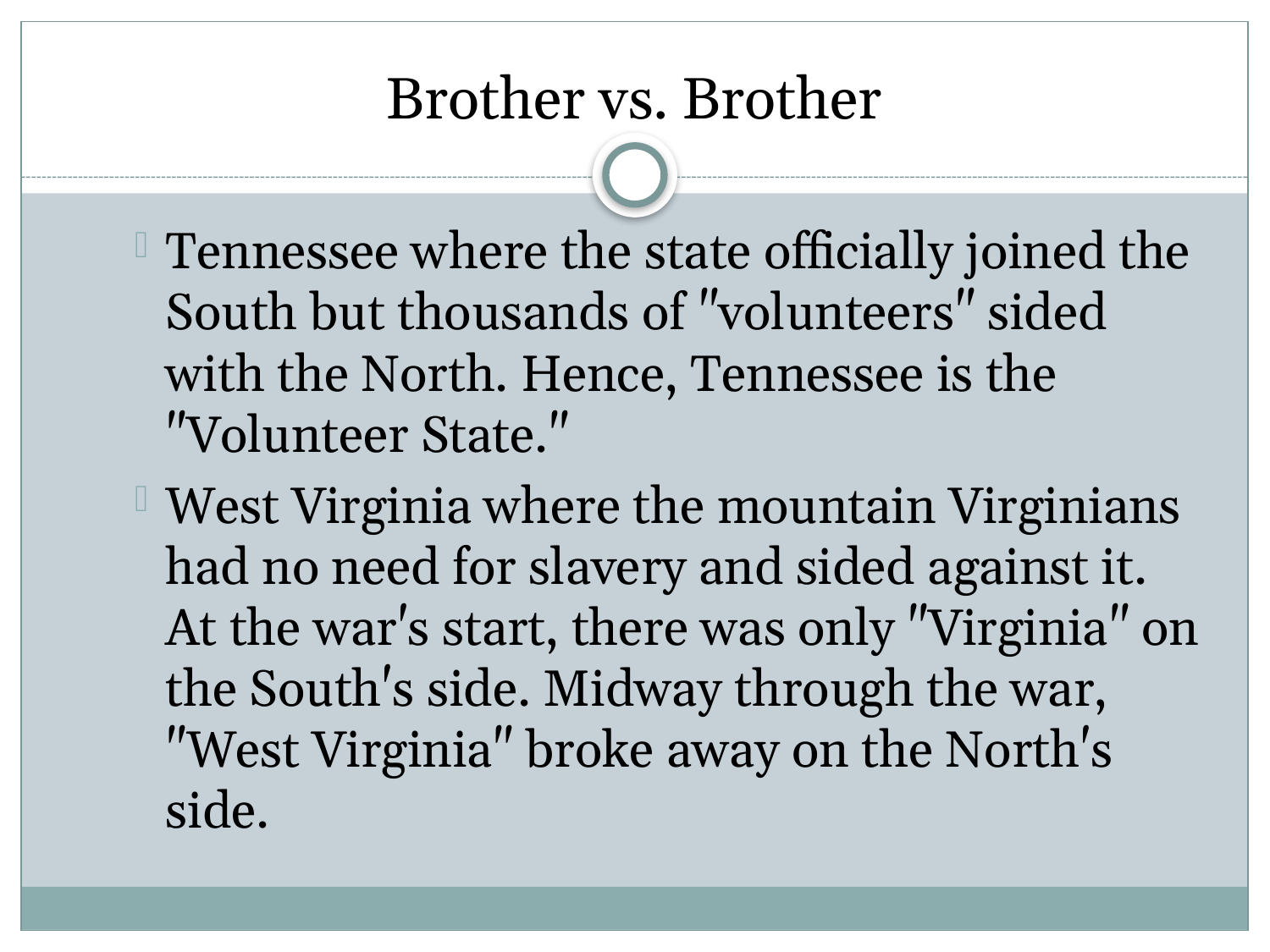

# Brother vs. Brother
Tennessee where the state officially joined the South but thousands of "volunteers" sided with the North. Hence, Tennessee is the "Volunteer State."
West Virginia where the mountain Virginians had no need for slavery and sided against it. At the war's start, there was only "Virginia" on the South's side. Midway through the war, "West Virginia" broke away on the North's side.